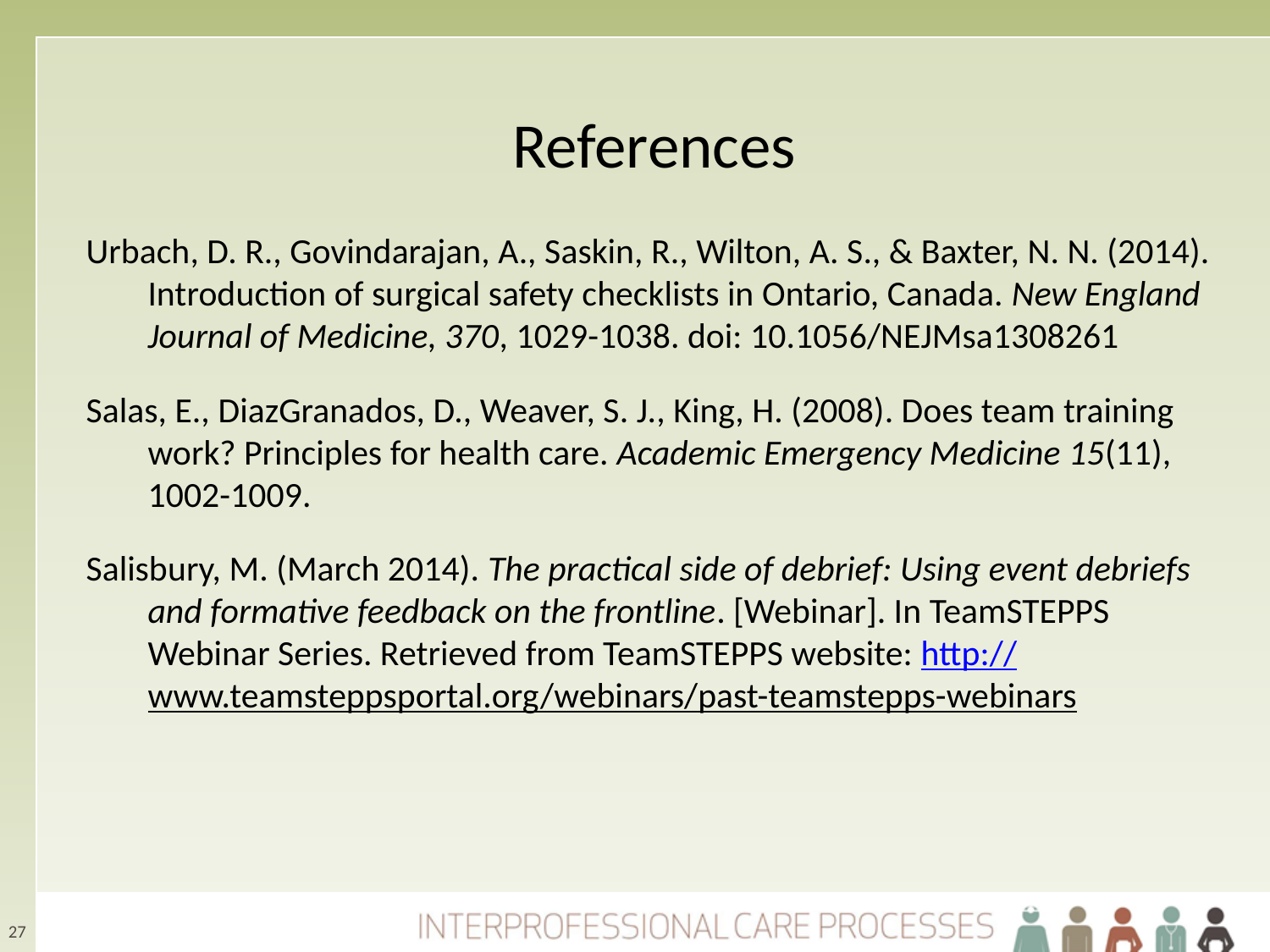

# References
Urbach, D. R., Govindarajan, A., Saskin, R., Wilton, A. S., & Baxter, N. N. (2014). Introduction of surgical safety checklists in Ontario, Canada. New England Journal of Medicine, 370, 1029-1038. doi: 10.1056/NEJMsa1308261
Salas, E., DiazGranados, D., Weaver, S. J., King, H. (2008). Does team training work? Principles for health care. Academic Emergency Medicine 15(11), 1002-1009.
Salisbury, M. (March 2014). The practical side of debrief: Using event debriefs and formative feedback on the frontline. [Webinar]. In TeamSTEPPS Webinar Series. Retrieved from TeamSTEPPS website: http://www.teamsteppsportal.org/webinars/past-teamstepps-webinars